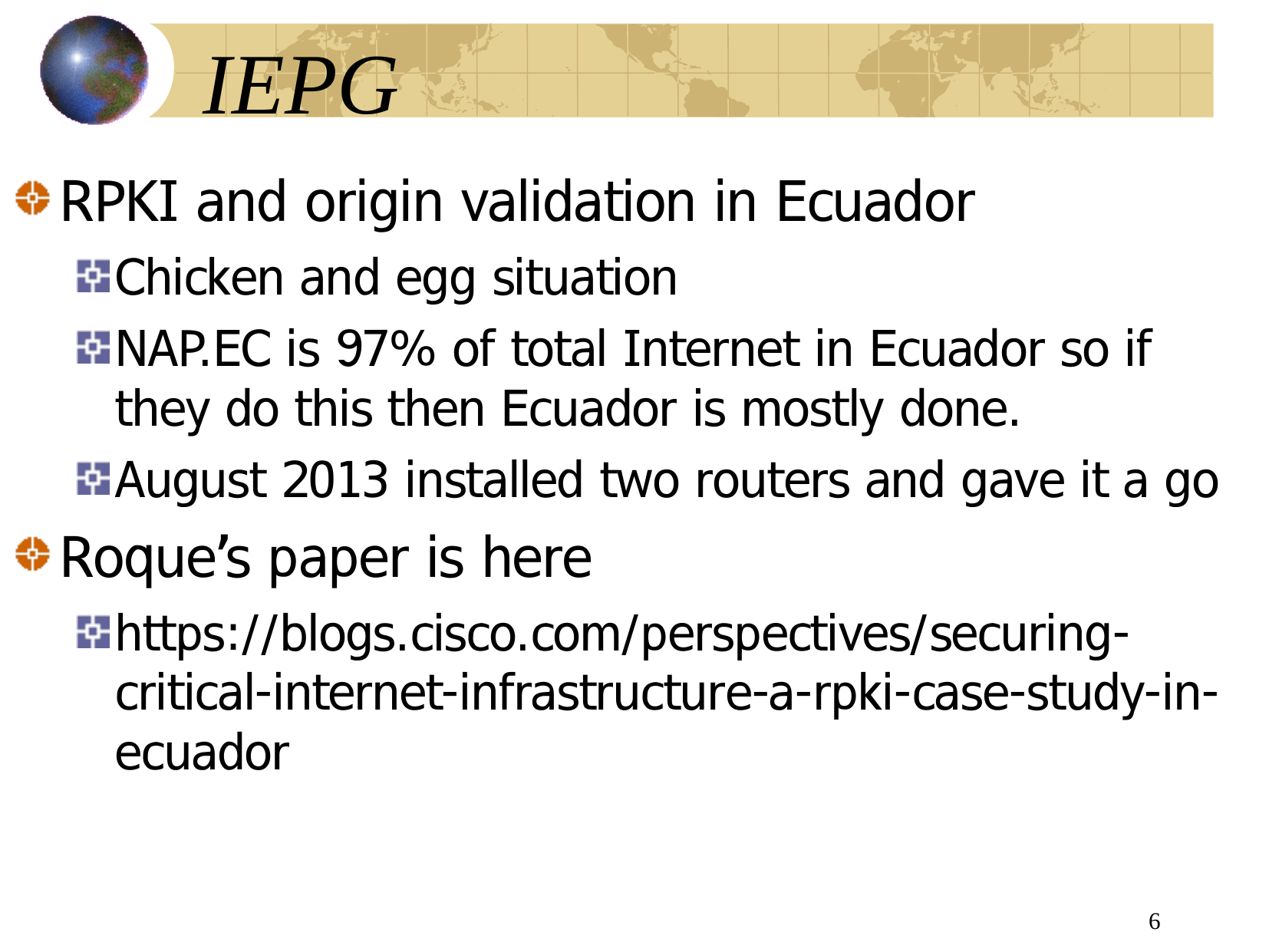

# IEPG
RPKI and origin validation in Ecuador
Chicken and egg situation
NAP.EC is 97% of total Internet in Ecuador so if they do this then Ecuador is mostly done.
August 2013 installed two routers and gave it a go
Roque’s paper is here
https://blogs.cisco.com/perspectives/securing-critical-internet-infrastructure-a-rpki-case-study-in-ecuador

6